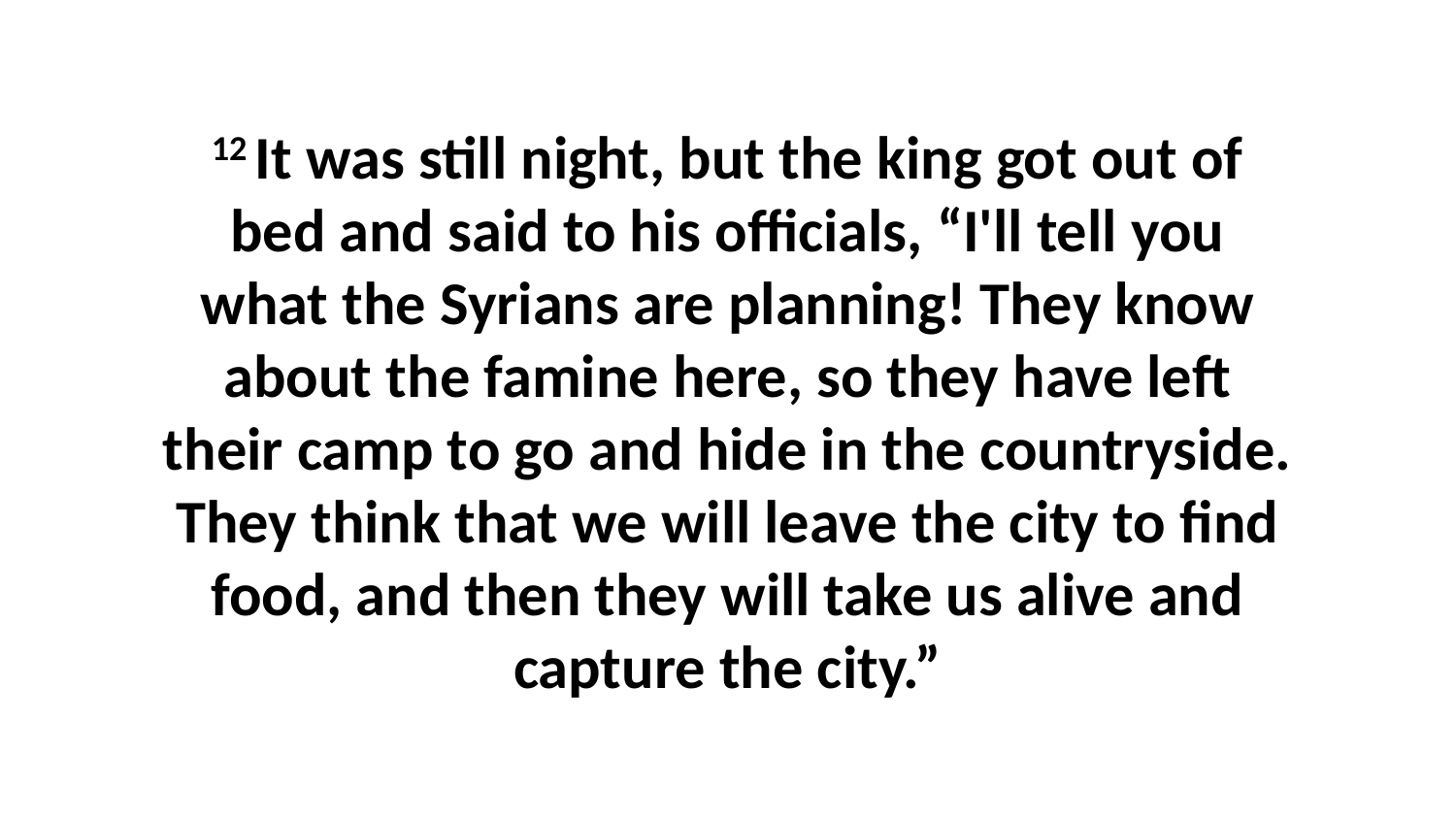

12 It was still night, but the king got out of bed and said to his officials, “I'll tell you what the Syrians are planning! They know about the famine here, so they have left their camp to go and hide in the countryside. They think that we will leave the city to find food, and then they will take us alive and capture the city.”